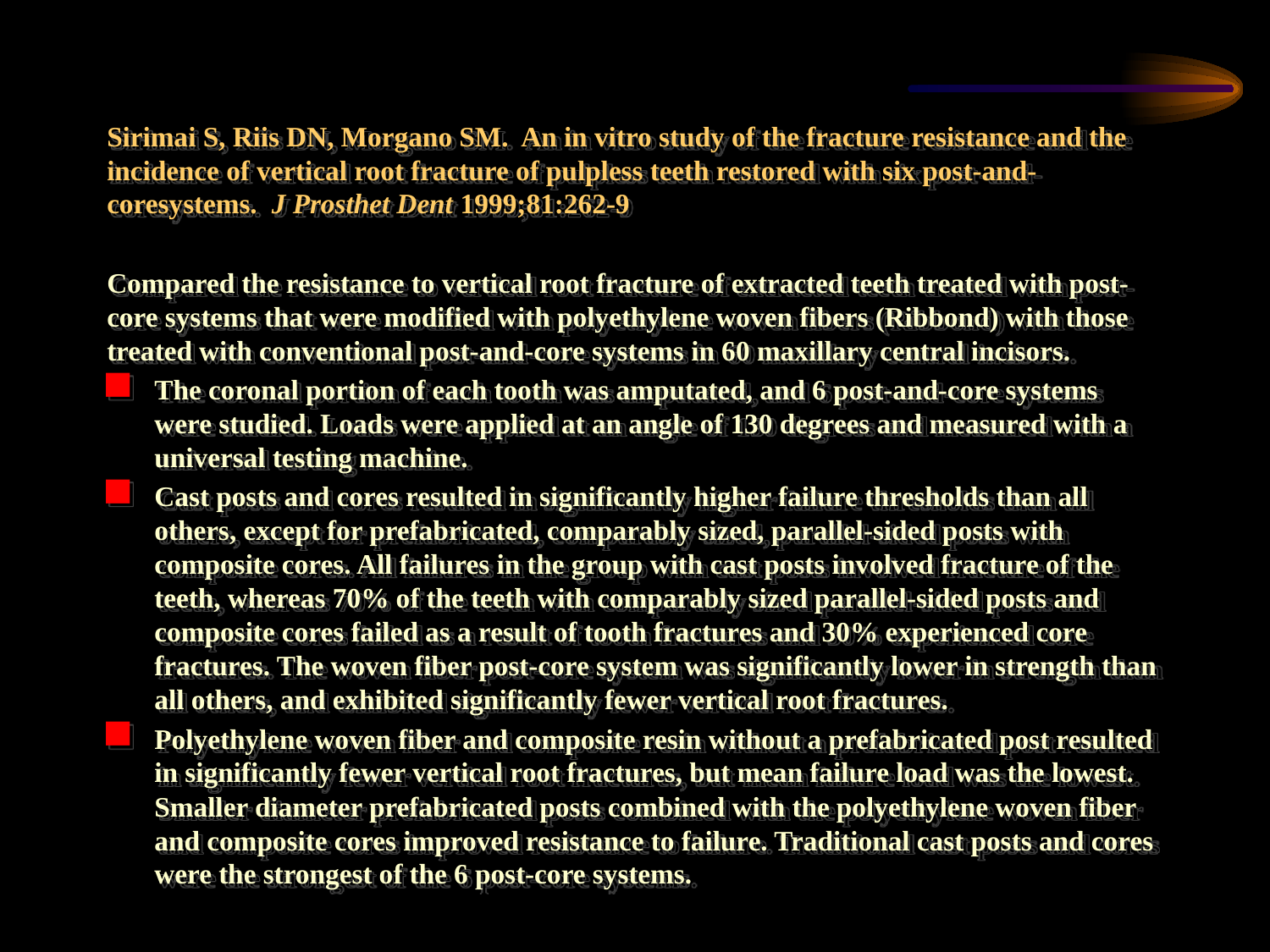

Sirimai S, Riis DN, Morgano SM.  An in vitro study of the fracture resistance and the incidence of vertical root fracture of pulpless teeth restored with six post-and-coresystems.  J Prosthet Dent 1999;81:262-9

Compared the resistance to vertical root fracture of extracted teeth treated with post-core systems that were modified with polyethylene woven fibers (Ribbond) with those treated with conventional post-and-core systems in 60 maxillary central incisors.
The coronal portion of each tooth was amputated, and 6 post-and-core systems were studied. Loads were applied at an angle of 130 degrees and measured with a universal testing machine.
Cast posts and cores resulted in significantly higher failure thresholds than all others, except for prefabricated, comparably sized, parallel-sided posts with composite cores. All failures in the group with cast posts involved fracture of the teeth, whereas 70% of the teeth with comparably sized parallel-sided posts and composite cores failed as a result of tooth fractures and 30% experienced core fractures. The woven fiber post-core system was significantly lower in strength than all others, and exhibited significantly fewer vertical root fractures.
Polyethylene woven fiber and composite resin without a prefabricated post resulted in significantly fewer vertical root fractures, but mean failure load was the lowest. Smaller diameter prefabricated posts combined with the polyethylene woven fiber and composite cores improved resistance to failure. Traditional cast posts and cores were the strongest of the 6 post-core systems.